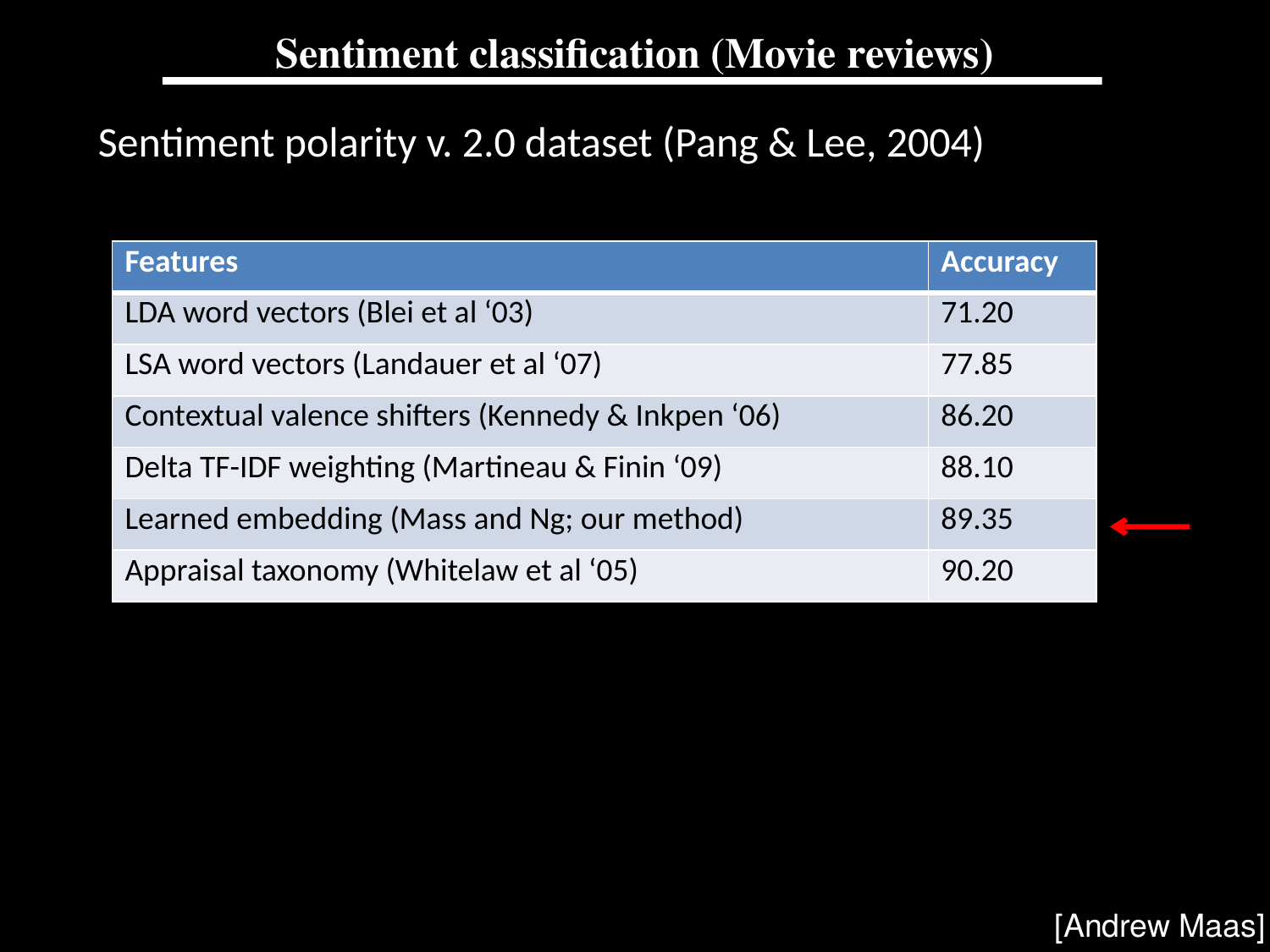

# Sentiment classification (Movie reviews)
Sentiment polarity v. 2.0 dataset (Pang & Lee, 2004)
| Features | # Features | Accuracy |
| --- | --- | --- |
| Bag of Words | 20,000 | 87.45 |
| Neural language model (Mnih & Hinton ’09) | 100 | 71.25 |
| LDA p(word|topic) vectors (Blei et al ‘03) | 100 | 71.20 |
| LSA word vectors (Landauer et al ‘07) | 100 | 77.85 |
| Our method word vectors | 100 | 87.05 |
| Learned features (Our method) | 20,100 | 89.35 |
| Contextual valence shifters (Kennedy & Inkpen ‘06) | 43,607 | 86.20 |
| Appraisal taxonomy (Whitelaw et al ‘05) | 49,911 | 90.20 |
| Delta TF-IDF weighting (Martineau & Finin ‘09) | ? | 88.10 |
| Features | Accuracy |
| --- | --- |
| LDA word vectors (Blei et al ‘03) | 71.20 |
| LSA word vectors (Landauer et al ‘07) | 77.85 |
| Contextual valence shifters (Kennedy & Inkpen ‘06) | 86.20 |
| Delta TF-IDF weighting (Martineau & Finin ‘09) | 88.10 |
| Learned embedding (Mass and Ng; our method) | 89.35 |
| Appraisal taxonomy (Whitelaw et al ‘05) | 90.20 |
89.35
[Andrew Maas]